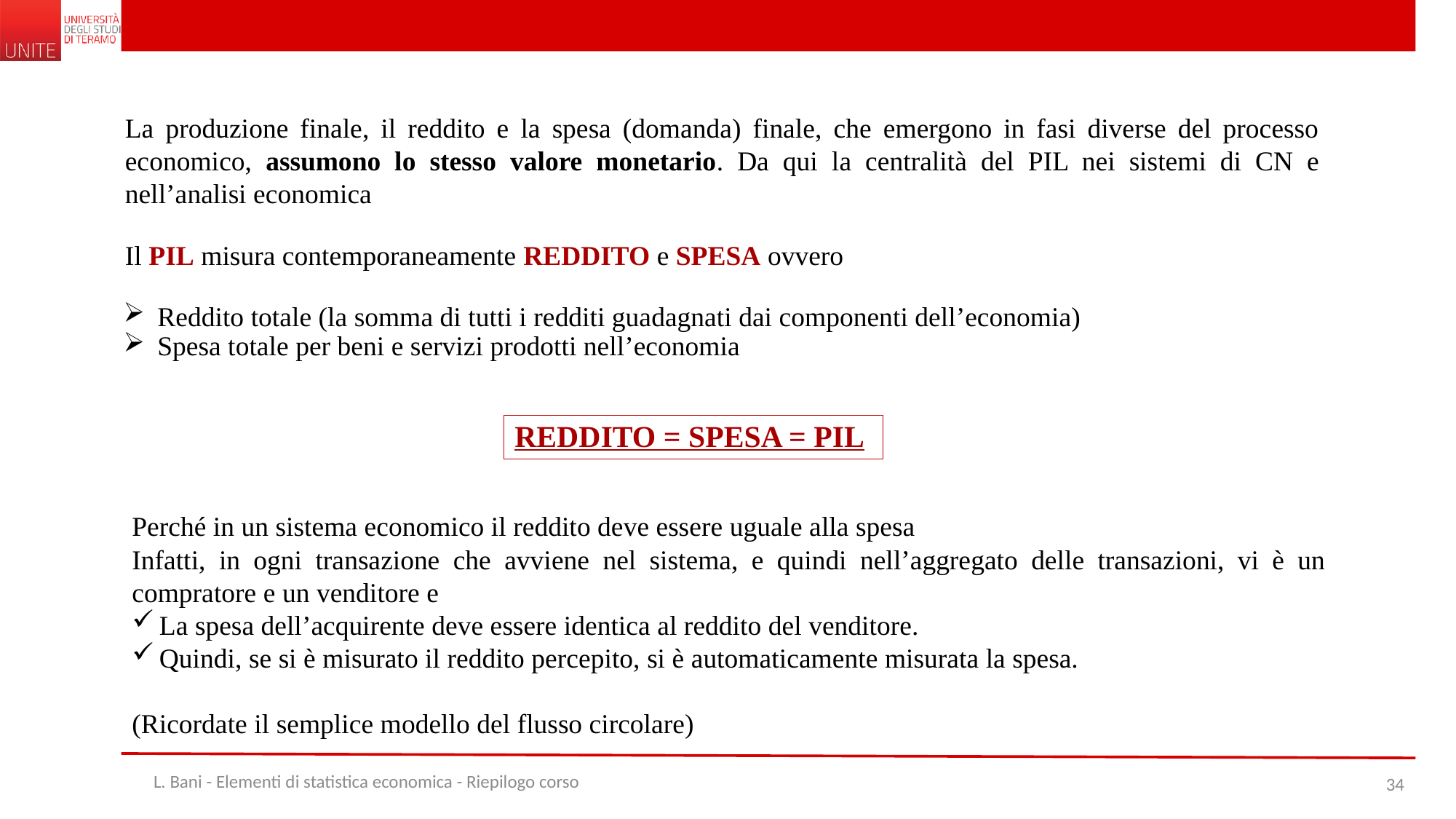

La produzione finale, il reddito e la spesa (domanda) finale, che emergono in fasi diverse del processo economico, assumono lo stesso valore monetario. Da qui la centralità del PIL nei sistemi di CN e nell’analisi economica
Il PIL misura contemporaneamente REDDITO e SPESA ovvero
Reddito totale (la somma di tutti i redditi guadagnati dai componenti dell’economia)
Spesa totale per beni e servizi prodotti nell’economia
REDDITO = SPESA = PIL
Perché in un sistema economico il reddito deve essere uguale alla spesa
Infatti, in ogni transazione che avviene nel sistema, e quindi nell’aggregato delle transazioni, vi è un compratore e un venditore e
La spesa dell’acquirente deve essere identica al reddito del venditore.
Quindi, se si è misurato il reddito percepito, si è automaticamente misurata la spesa.

(Ricordate il semplice modello del flusso circolare)
L. Bani - Elementi di statistica economica - Riepilogo corso
34